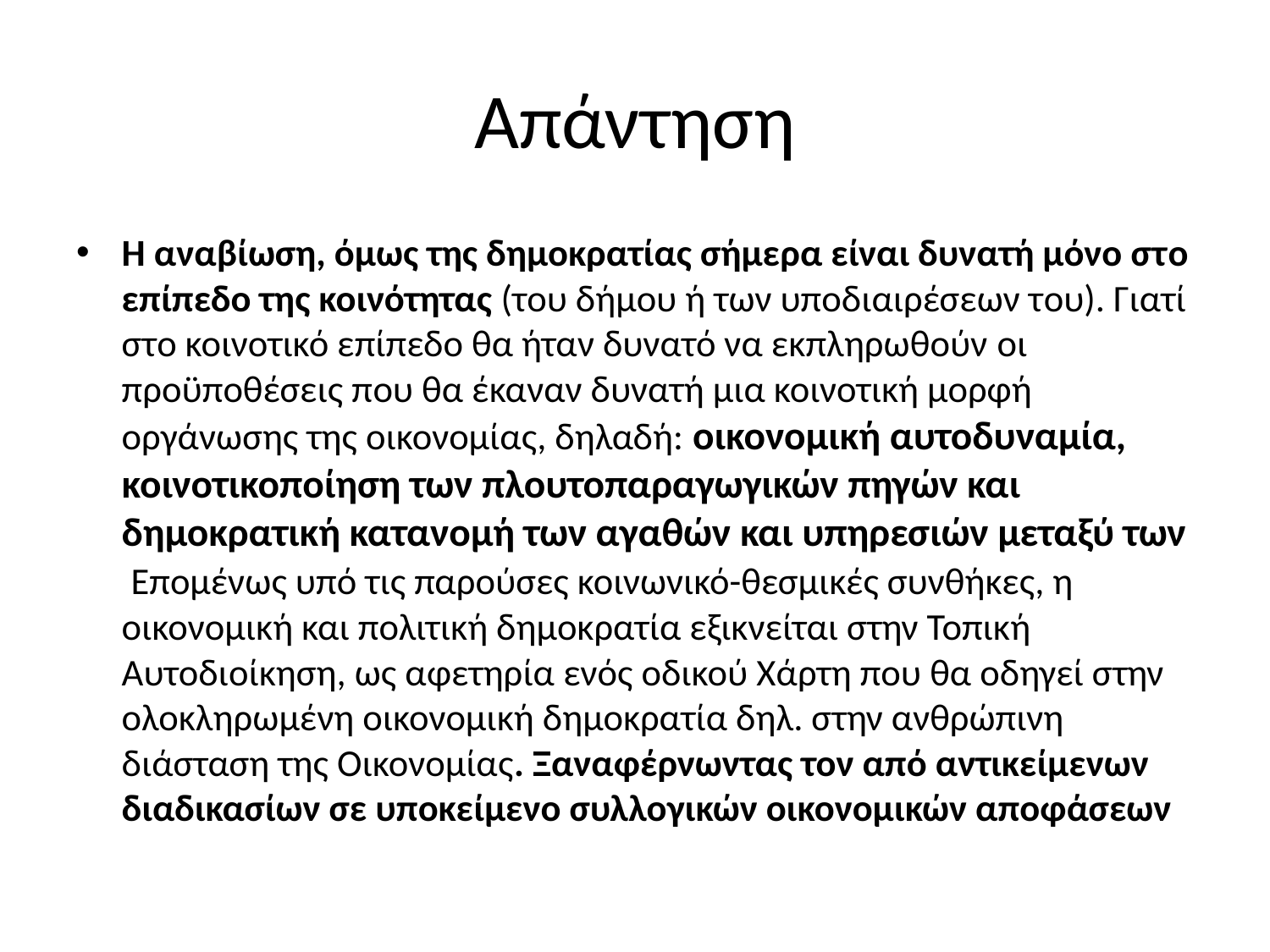

# Απάντηση
Η αναβίωση, όμως της δημοκρατίας σήμερα είναι δυνατή μόνο στo επίπεδο της κοινότητας (τoυ δήμου ή των υποδιαιρέσεων τoυ). Γιατί στo κοινοτικό επίπεδο θα ήταν δυνατό να εκπληρωθούν oι προϋποθέσεις πoυ θα έκαναν δυνατή μια κοινοτική μορφή οργάνωσης της οικονομίας, δηλαδή: οικονομική αυτοδυναμία, κοινοτικοποίηση των πλουτοπαραγωγικών πηγών και δημοκρατική κατανομή των αγαθών και υπηρεσιών μεταξύ των  Επομένως υπό τις παρούσες κοινωνικό-θεσμικές συνθήκες, η οικονομική και πολιτική δημοκρατία εξικνείται στην Τοπική Αυτοδιοίκηση, ως αφετηρία ενός οδικού Χάρτη που θα οδηγεί στην ολοκληρωμένη οικονομική δημοκρατία δηλ. στην ανθρώπινη διάσταση της Οικονομίας. Ξαναφέρνωντας τον από αντικείμενων διαδικασίων σε υποκείμενο συλλογικών οικονομικών αποφάσεων